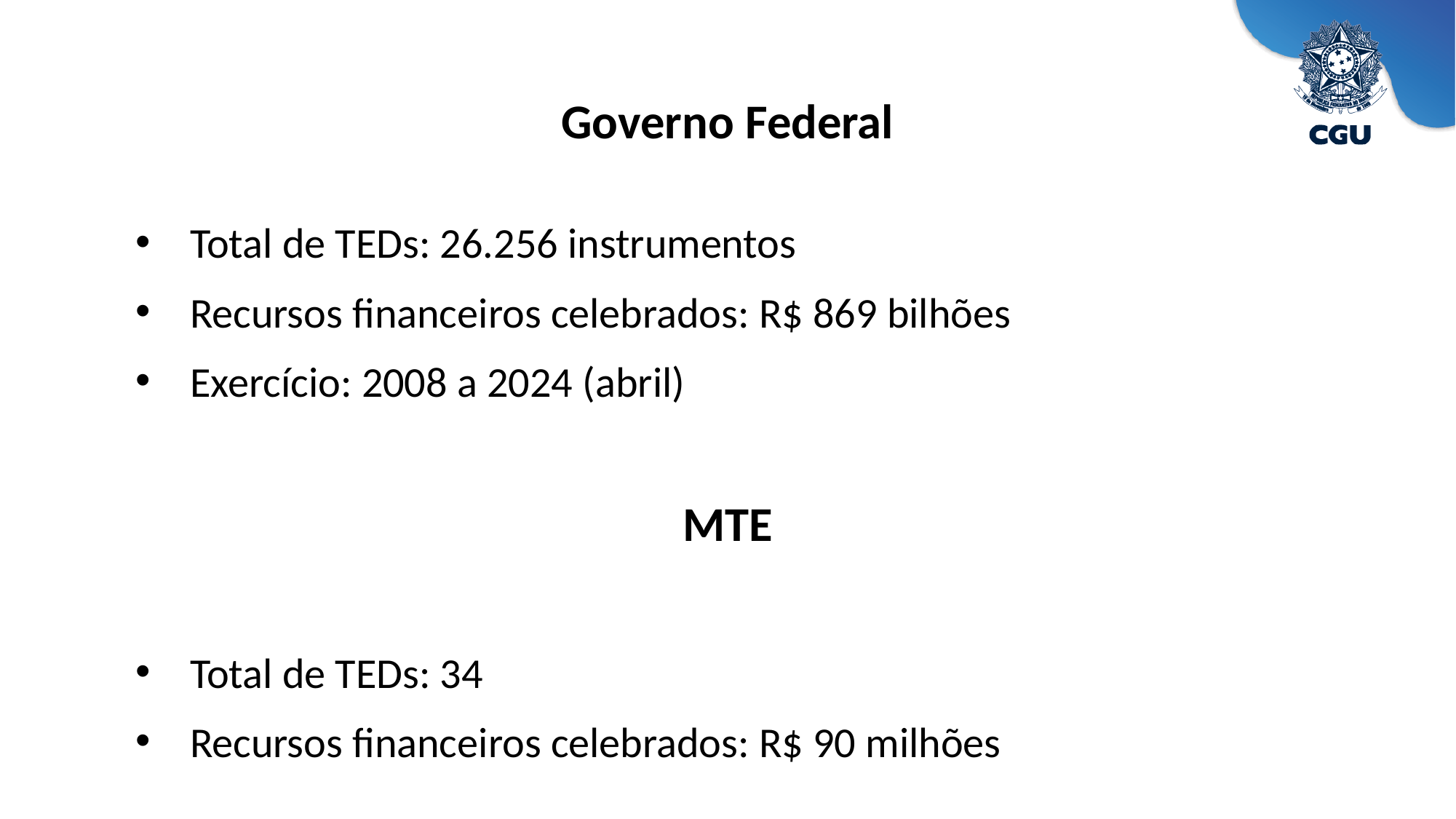

Governo Federal

Total de TEDs: 26.256 instrumentos
Recursos financeiros celebrados: R$ 869 bilhões
Exercício: 2008 a 2024 (abril)

MTE

Total de TEDs: 34
Recursos financeiros celebrados: R$ 90 milhões